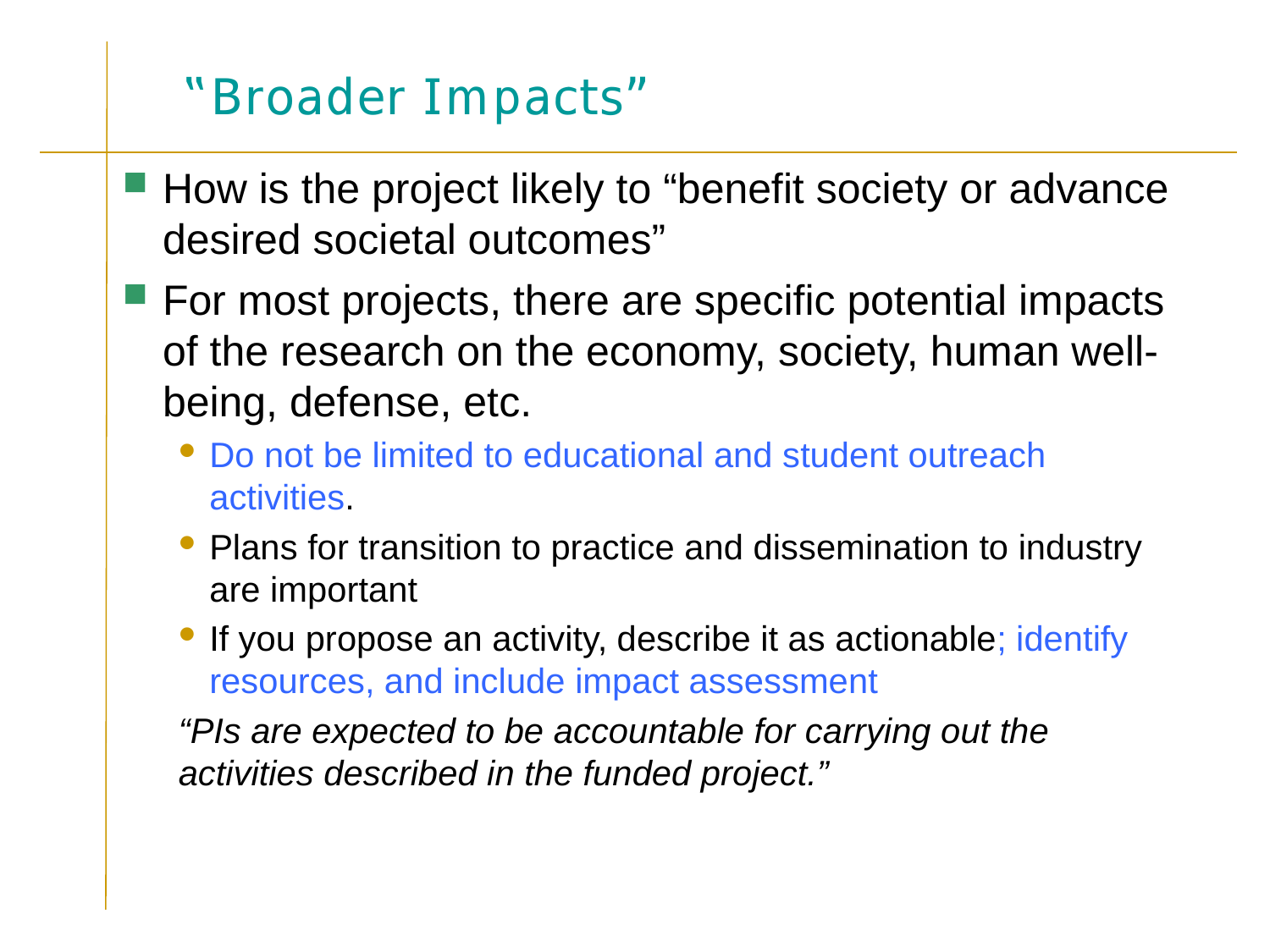

# “Broader Impacts”
How is the project likely to “benefit society or advance desired societal outcomes”
For most projects, there are specific potential impacts of the research on the economy, society, human well-being, defense, etc.
Do not be limited to educational and student outreach activities.
Plans for transition to practice and dissemination to industry are important
If you propose an activity, describe it as actionable; identify resources, and include impact assessment
“PIs are expected to be accountable for carrying out the activities described in the funded project.”